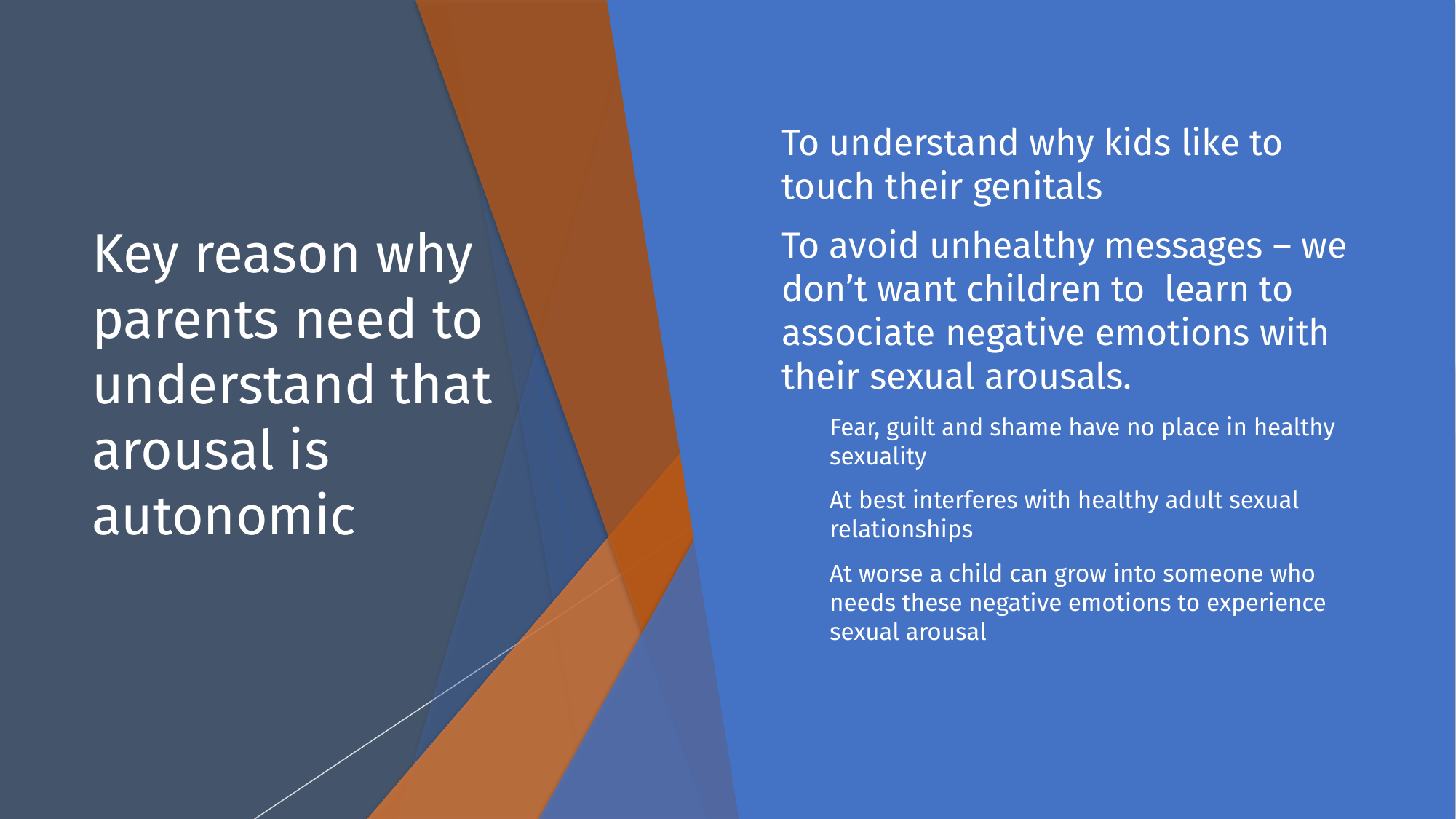

# Key reason why parents need to understand that arousal is autonomic
To understand why kids like to touch their genitals
To avoid unhealthy messages – we don’t want children to  learn to associate negative emotions with their sexual arousals.
Fear, guilt and shame have no place in healthy sexuality
At best interferes with healthy adult sexual relationships
At worse a child can grow into someone who needs these negative emotions to experience sexual arousal